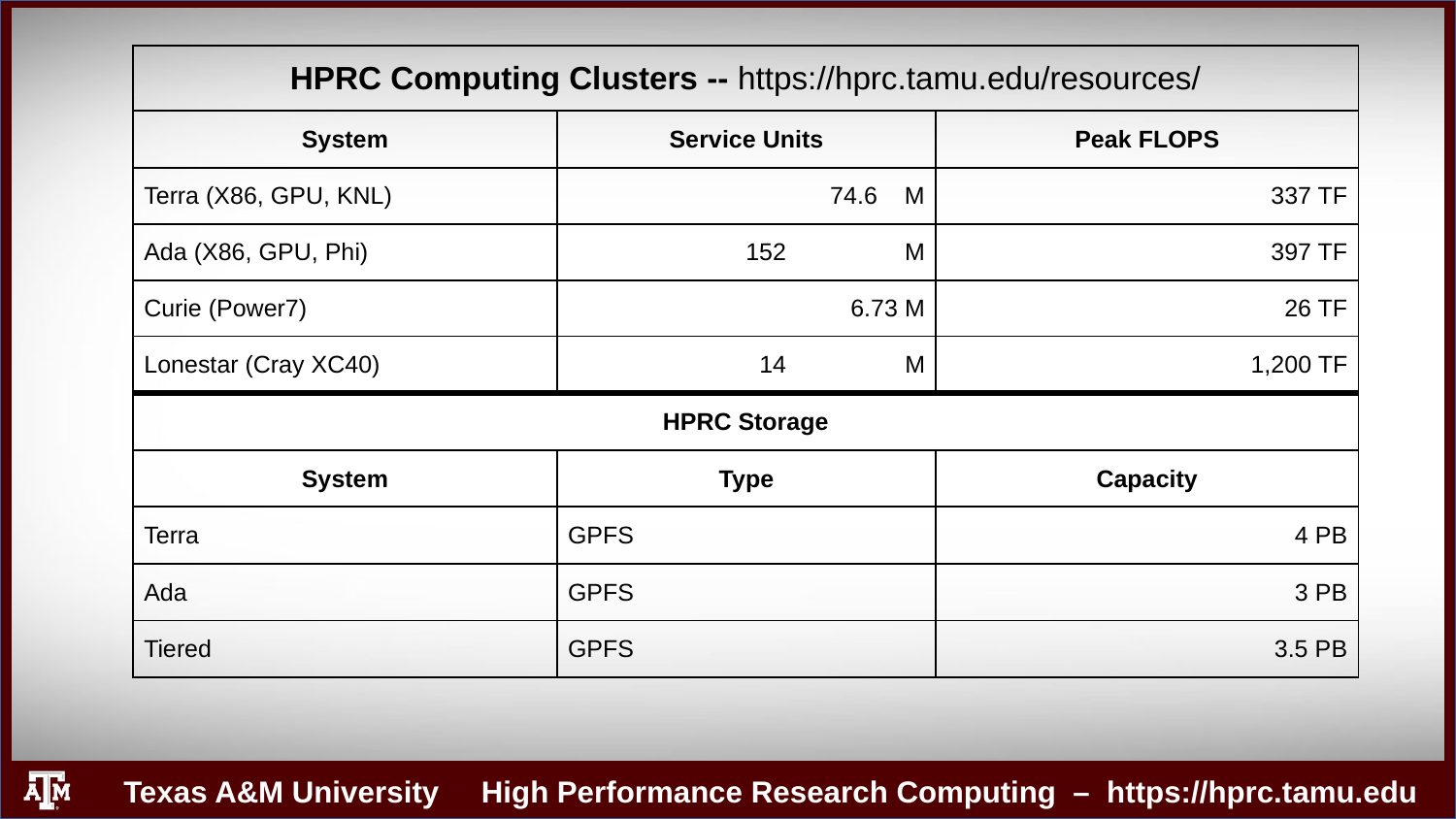

| HPRC Computing Clusters -- https://hprc.tamu.edu/resources/ |  |  |
| --- | --- | --- |
| System | Service Units | Peak FLOPS |
| Terra (X86, GPU, KNL) | 74.6 M | 337 TF |
| Ada (X86, GPU, Phi) | 152 M | 397 TF |
| Curie (Power7) | 6.73 M | 26 TF |
| Lonestar (Cray XC40) | 14 M | 1,200 TF |
| HPRC Storage |  |  |
| System | Type | Capacity |
| Terra | GPFS | 4 PB |
| Ada | GPFS | 3 PB |
| Tiered | GPFS | 3.5 PB |